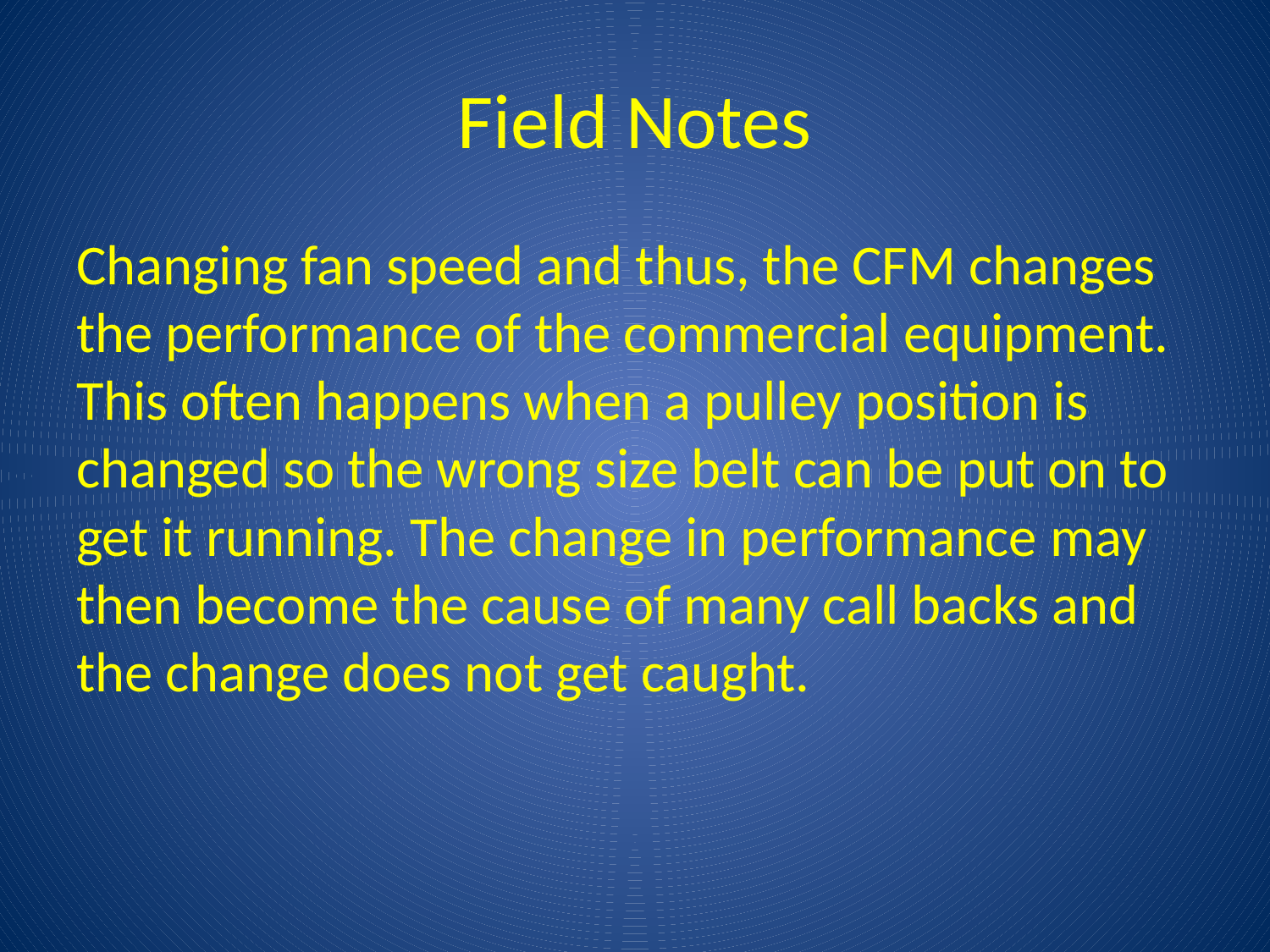

# Field Notes
Changing fan speed and thus, the CFM changes the performance of the commercial equipment.  This often happens when a pulley position is changed so the wrong size belt can be put on to get it running. The change in performance may then become the cause of many call backs and the change does not get caught.